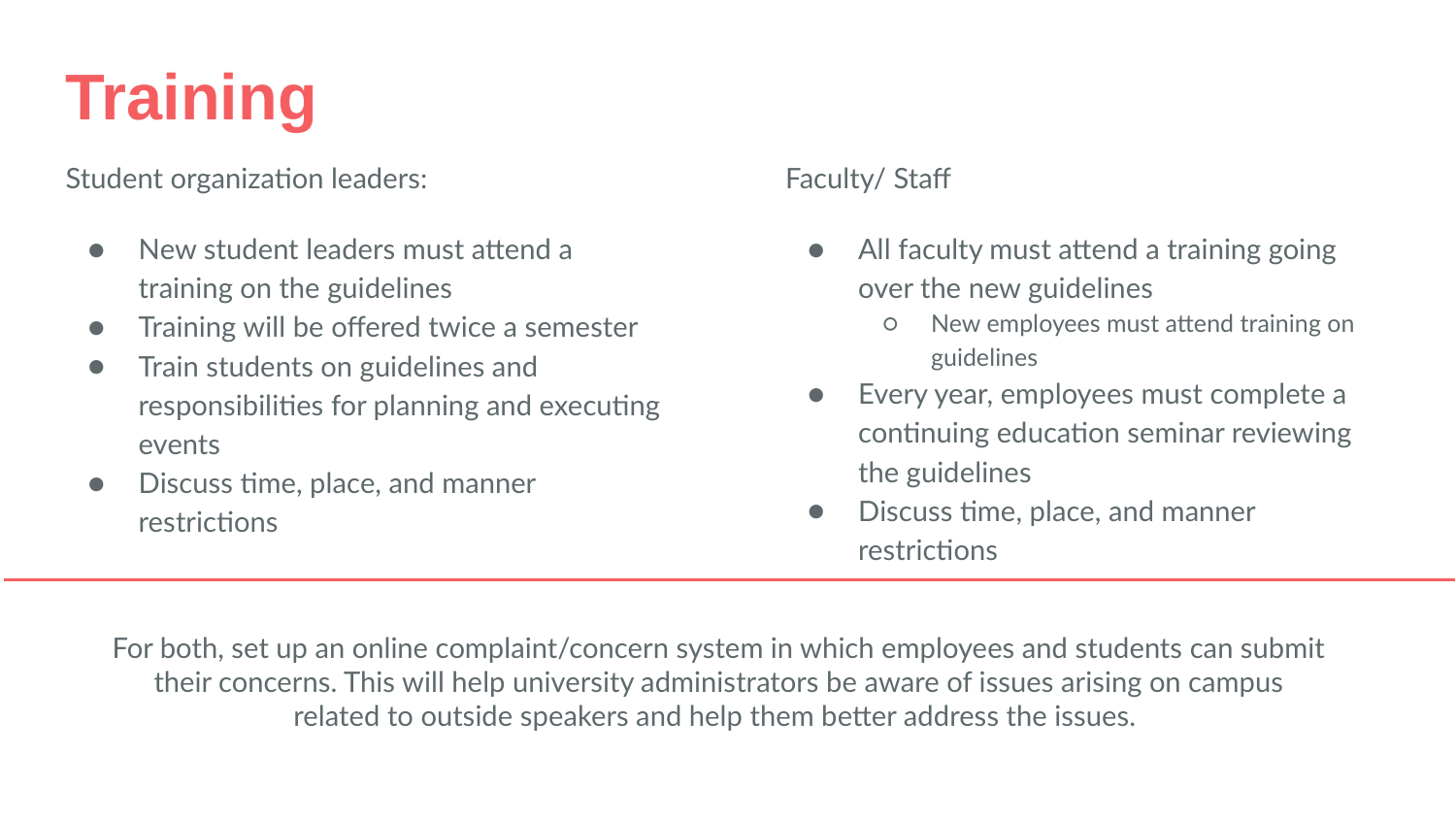

# Training
Student organization leaders:
New student leaders must attend a training on the guidelines
Training will be offered twice a semester
Train students on guidelines and responsibilities for planning and executing events
Discuss time, place, and manner restrictions

Faculty/ Staff
All faculty must attend a training going over the new guidelines
New employees must attend training on guidelines
Every year, employees must complete a continuing education seminar reviewing the guidelines
Discuss time, place, and manner restrictions

For both, set up an online complaint/concern system in which employees and students can submit their concerns. This will help university administrators be aware of issues arising on campus related to outside speakers and help them better address the issues.